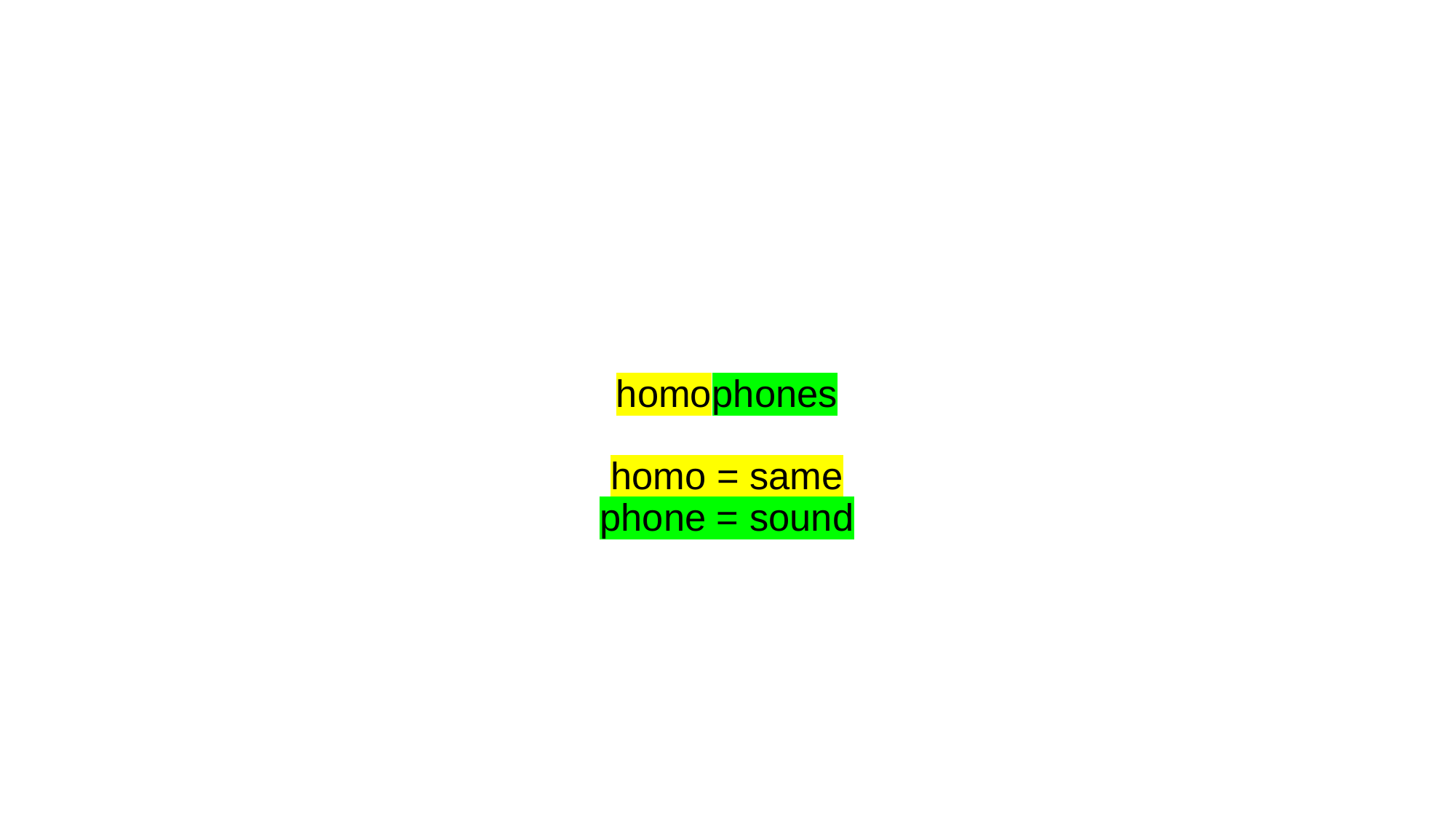

# homophones homo = same phone = sound